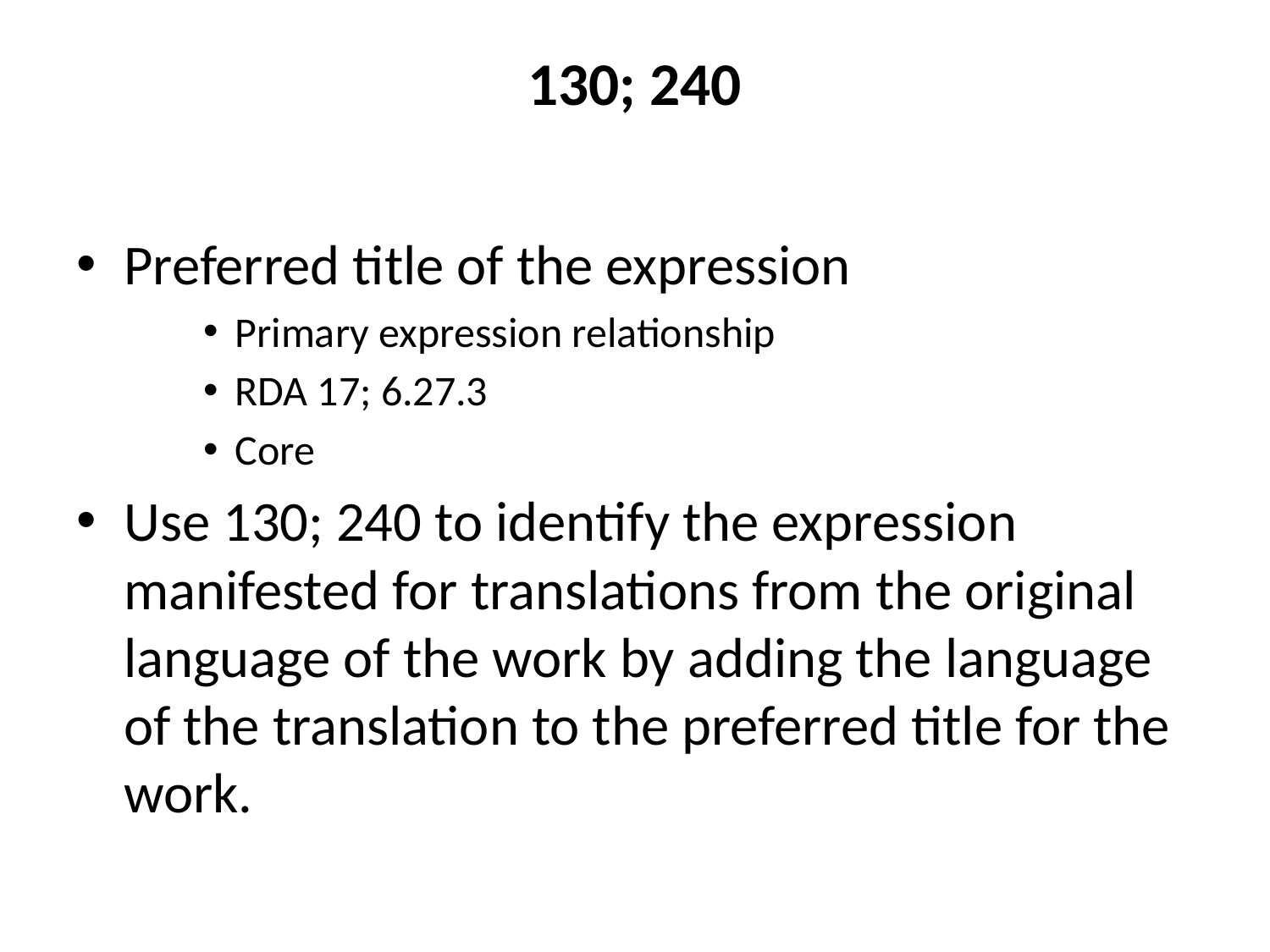

# 130; 240
Preferred title of the expression
Primary expression relationship
RDA 17; 6.27.3
Core
Use 130; 240 to identify the expression manifested for translations from the original language of the work by adding the language of the translation to the preferred title for the work.